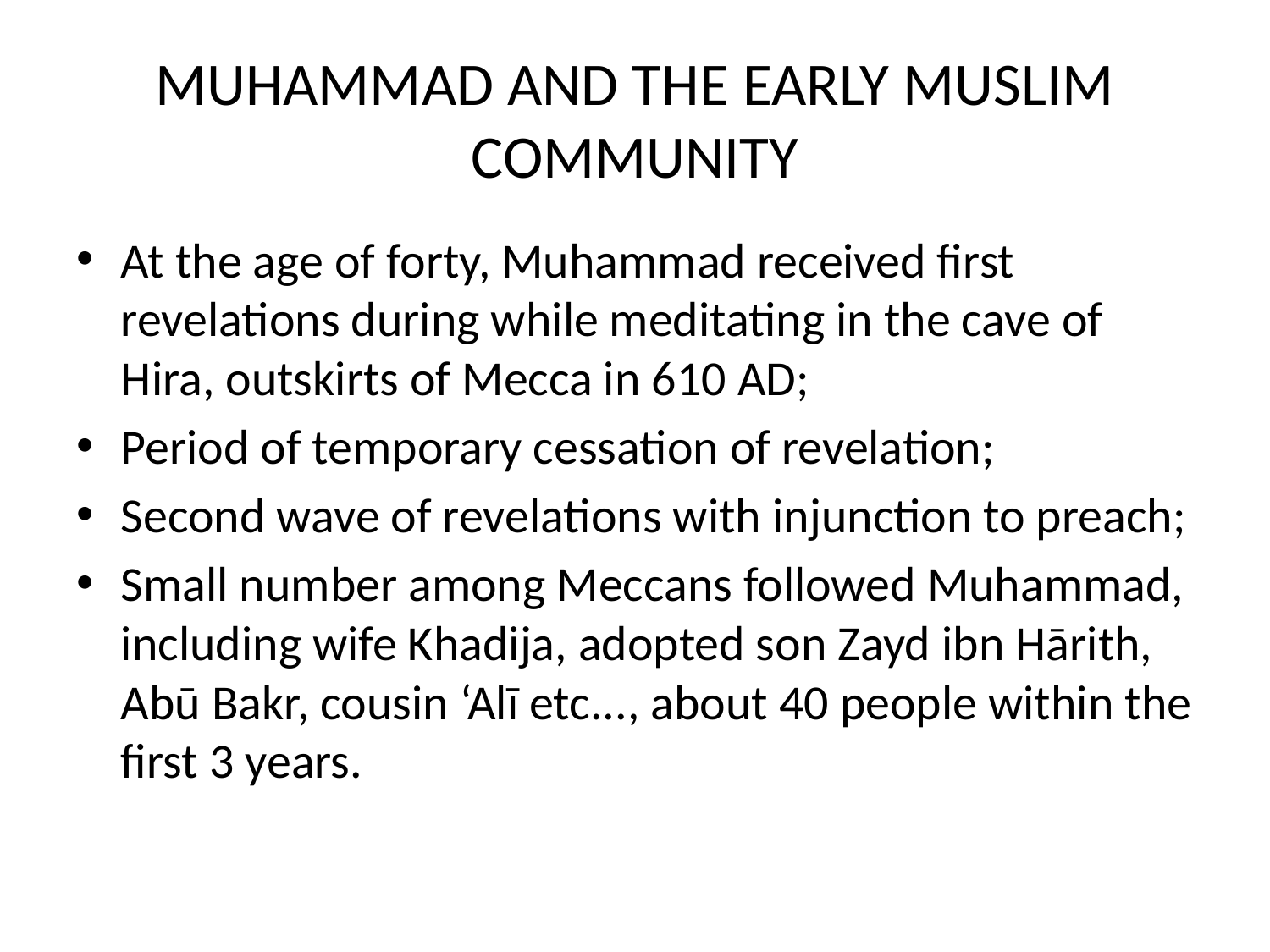

# MUHAMMAD AND THE EARLY MUSLIM COMMUNITY
At the age of forty, Muhammad received first revelations during while meditating in the cave of Hira, outskirts of Mecca in 610 AD;
Period of temporary cessation of revelation;
Second wave of revelations with injunction to preach;
Small number among Meccans followed Muhammad, including wife Khadija, adopted son Zayd ibn Hārith, Abū Bakr, cousin ‘Alī etc..., about 40 people within the first 3 years.